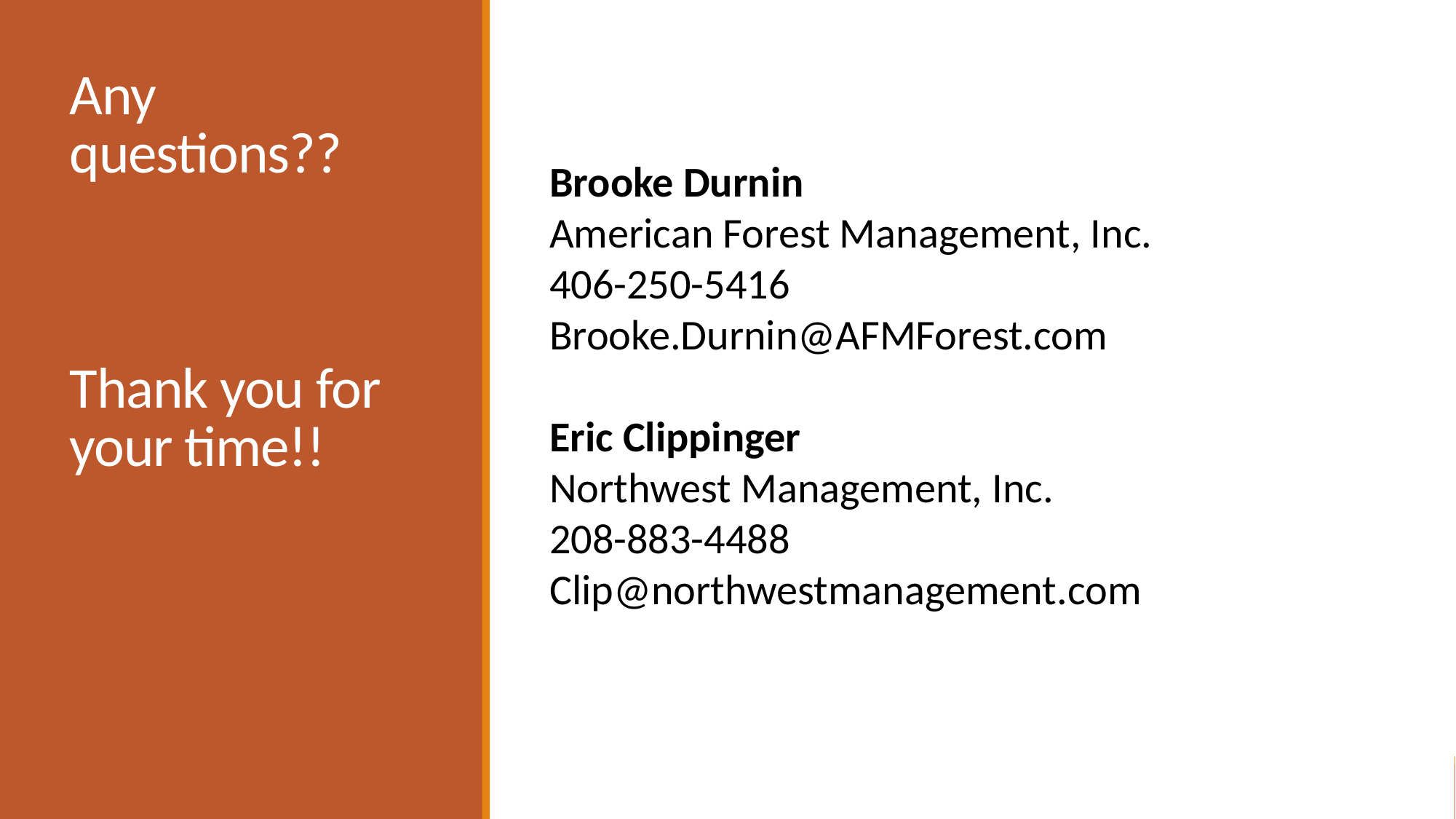

# Any questions?? Thank you for your time!!
Brooke Durnin
American Forest Management, Inc.
406-250-5416
Brooke.Durnin@AFMForest.com

Eric Clippinger
Northwest Management, Inc.
208-883-4488
Clip@northwestmanagement.com